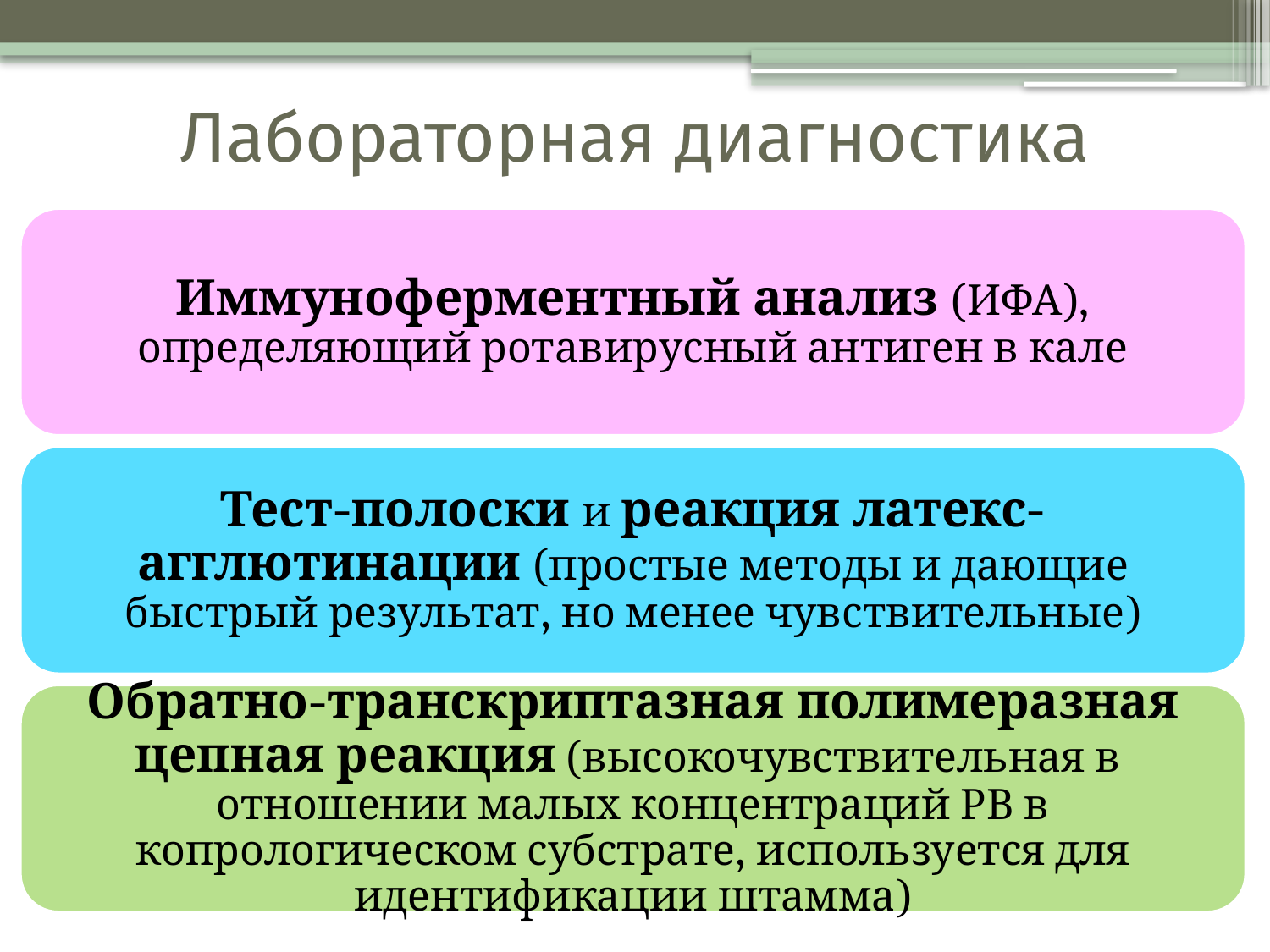

# Лабораторная диагностика
Иммуноферментный анализ (ИФА), определяющий ротавирусный антиген в кале
Тест-полоски и реакция латекс-агглютинации (простые методы и дающие быстрый результат, но менее чувствительные)
Обратно-транскриптазная полимеразная цепная реакция (высокочувствительная в  отношении малых концентраций РВ в копрологическом субстрате, используется для идентификации штамма)